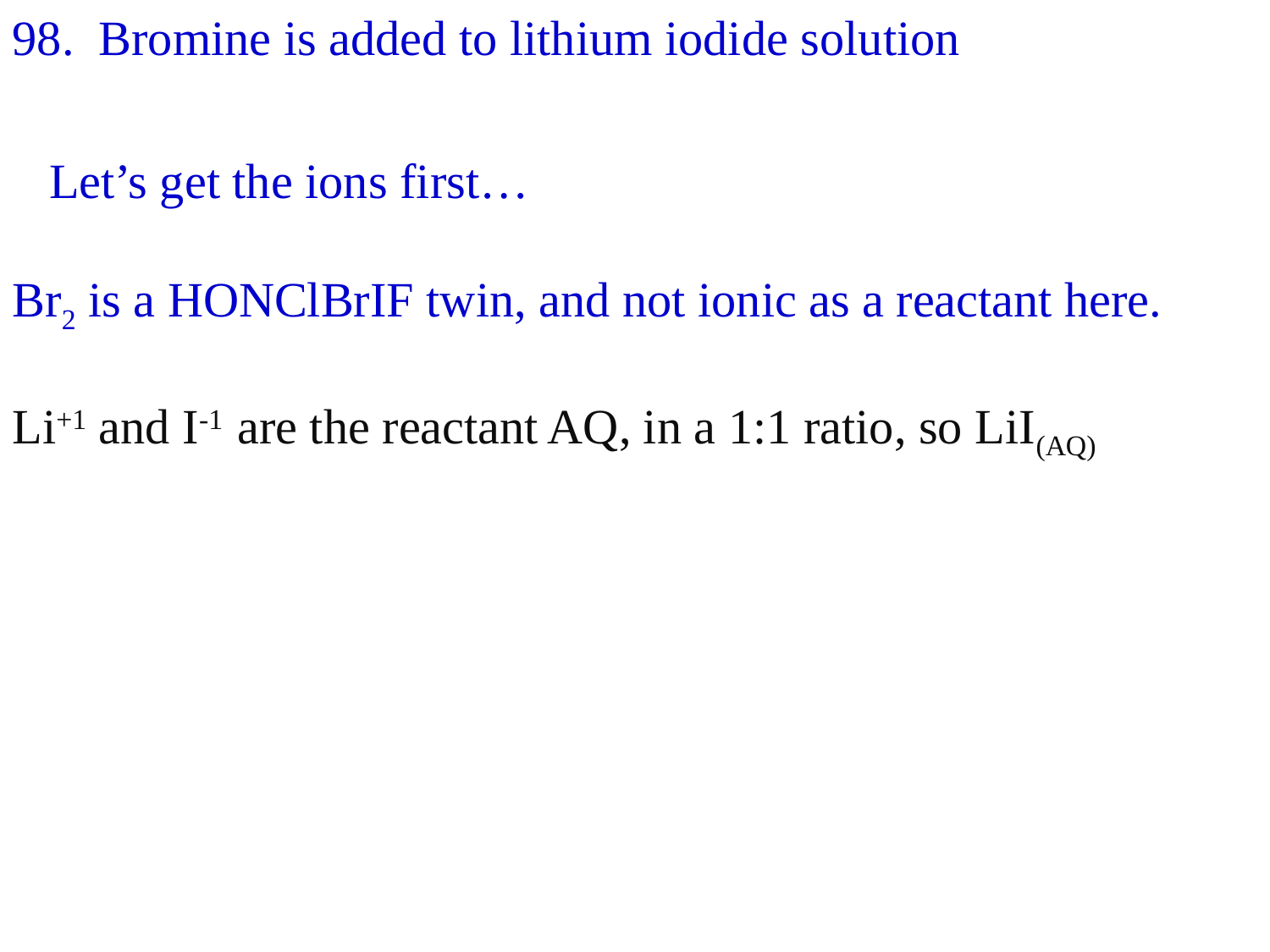

98.  Bromine is added to lithium iodide solution

   Let’s get the ions first…

Br2 is a HONClBrIF twin, and not ionic as a reactant here.

Li+1 and I-1  are the reactant AQ, in a 1:1 ratio, so LiI(AQ)